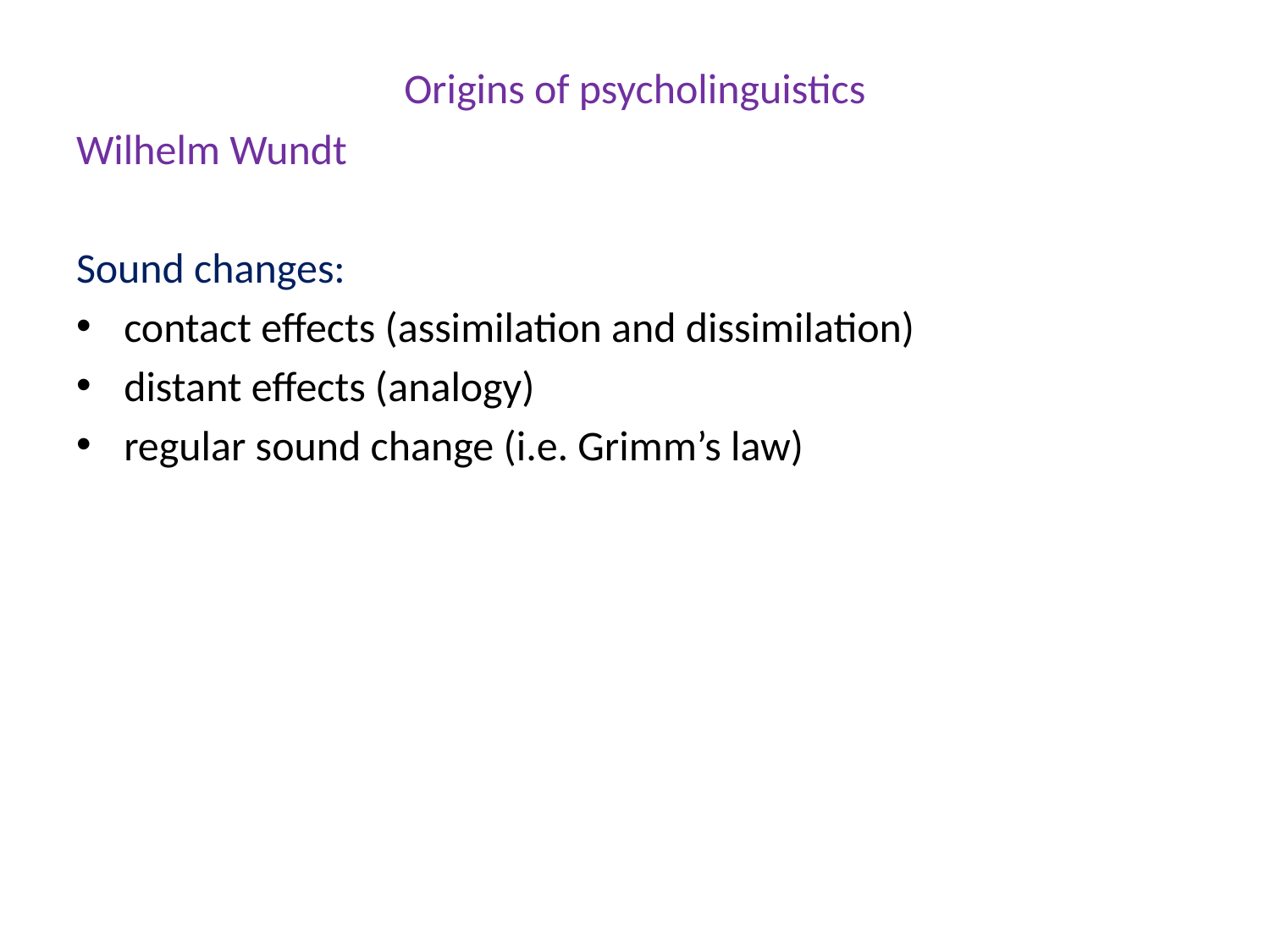

# Origins of psycholinguistics
Wilhelm Wundt

Sound changes:
contact effects (assimilation and dissimilation)
distant effects (analogy)
regular sound change (i.e. Grimm’s law)